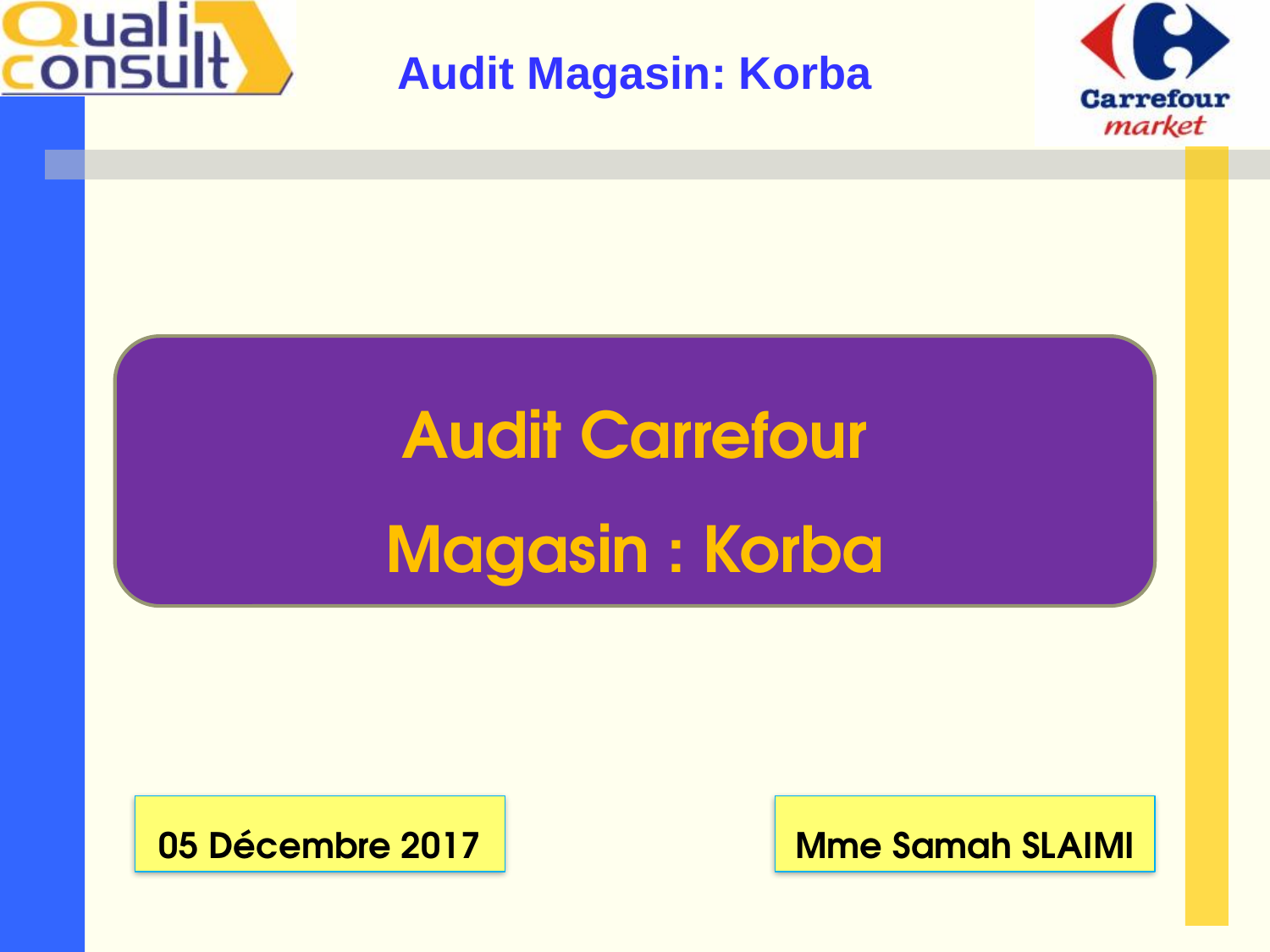

Audit Carrefour
Magasin : Korba
05 Décembre 2017
Mme Samah SLAIMI